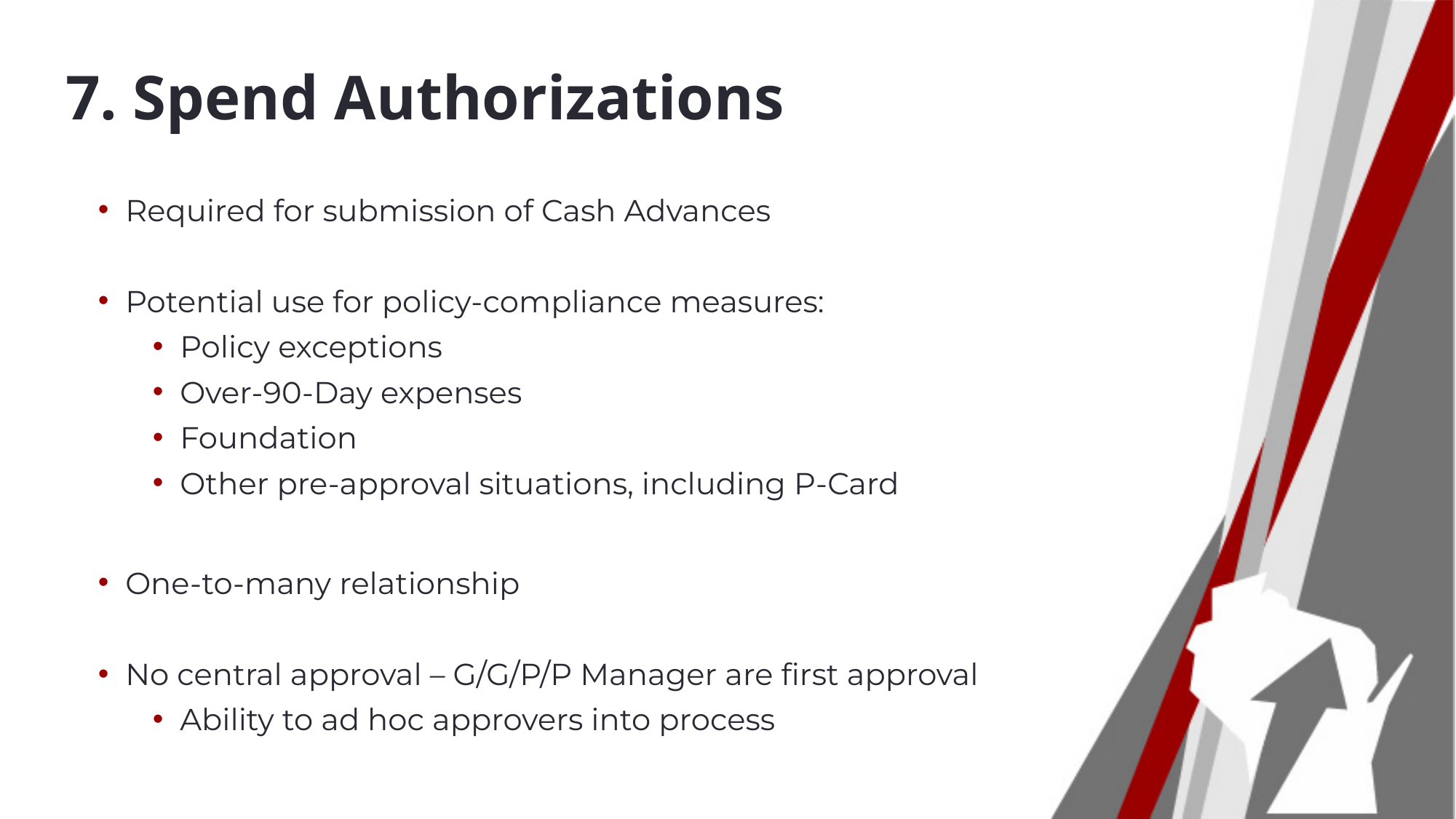

# 7. Spend Authorizations
Required for submission of Cash Advances

Potential use for policy-compliance measures:
Policy exceptions
Over-90-Day expenses
Foundation
Other pre-approval situations, including P-Card

One-to-many relationship

No central approval – G/G/P/P Manager are first approval
Ability to ad hoc approvers into process